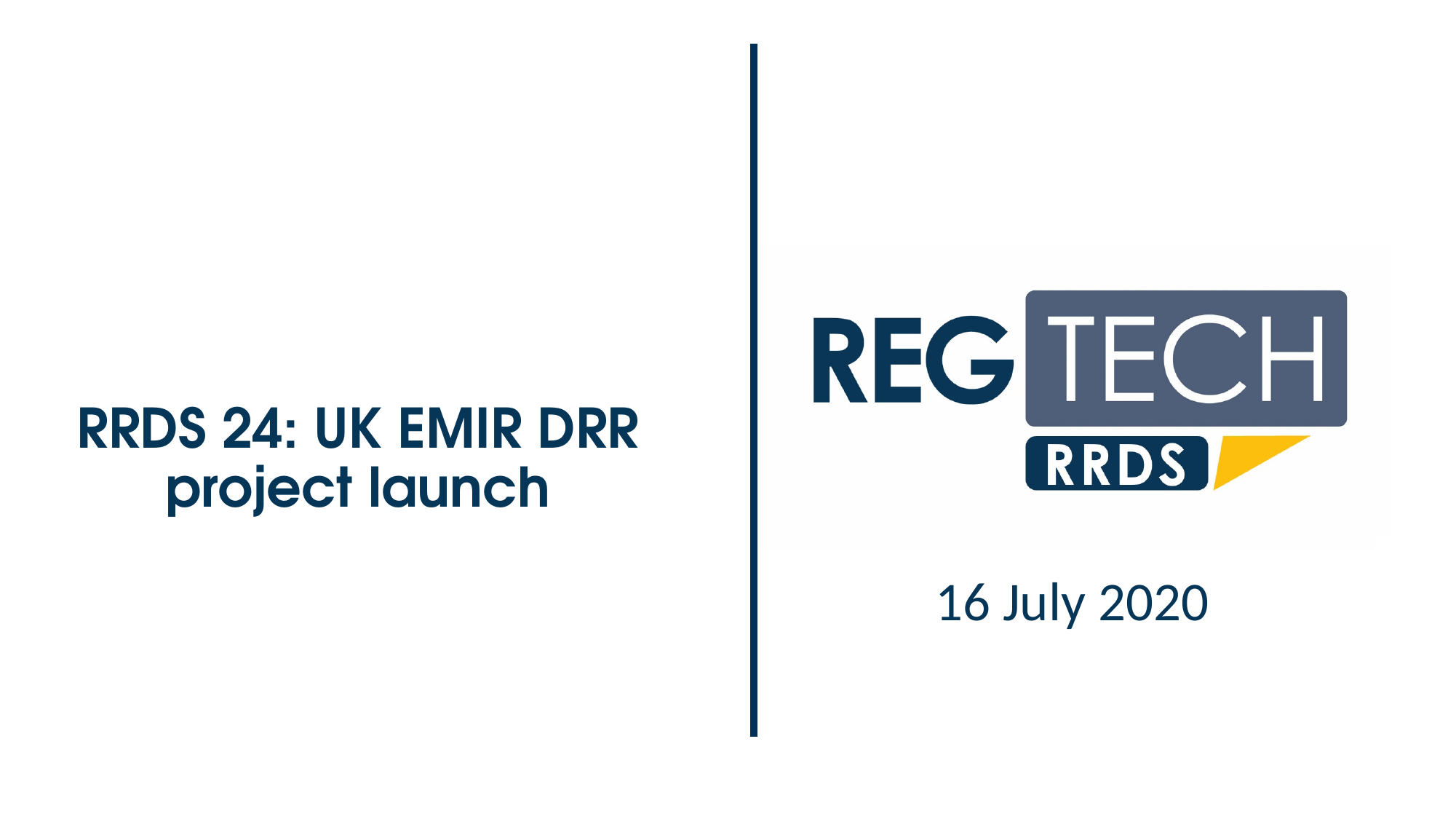

# RRDS 24: UK EMIR DRR project launch
16 July 2020